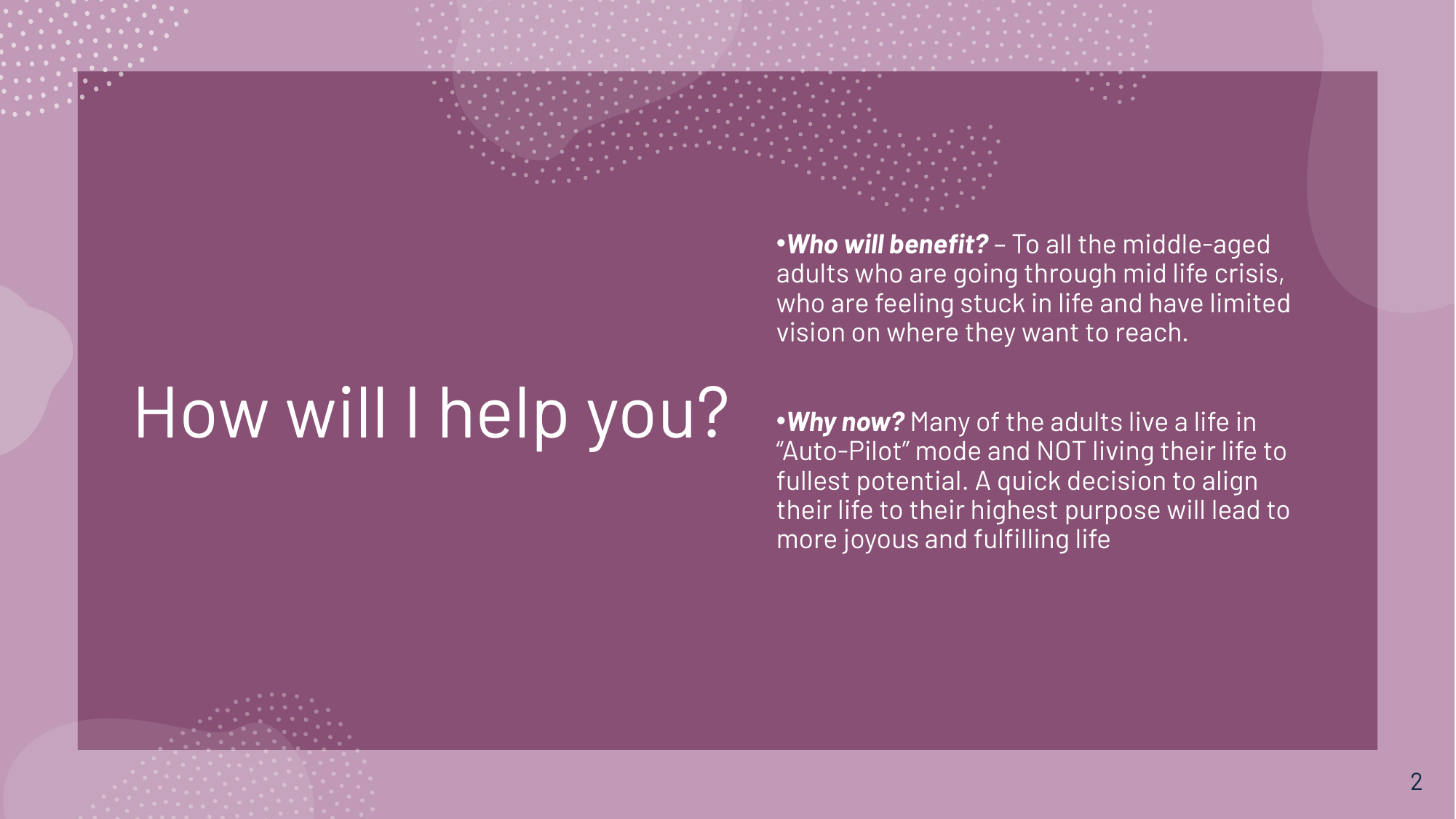

# How will I help you?
Who will benefit? – To all the middle-aged adults who are going through mid life crisis, who are feeling stuck in life and have limited vision on where they want to reach.

Why now? Many of the adults live a life in “Auto-Pilot” mode and NOT living their life to fullest potential. A quick decision to align their life to their highest purpose will lead to more joyous and fulfilling life

2